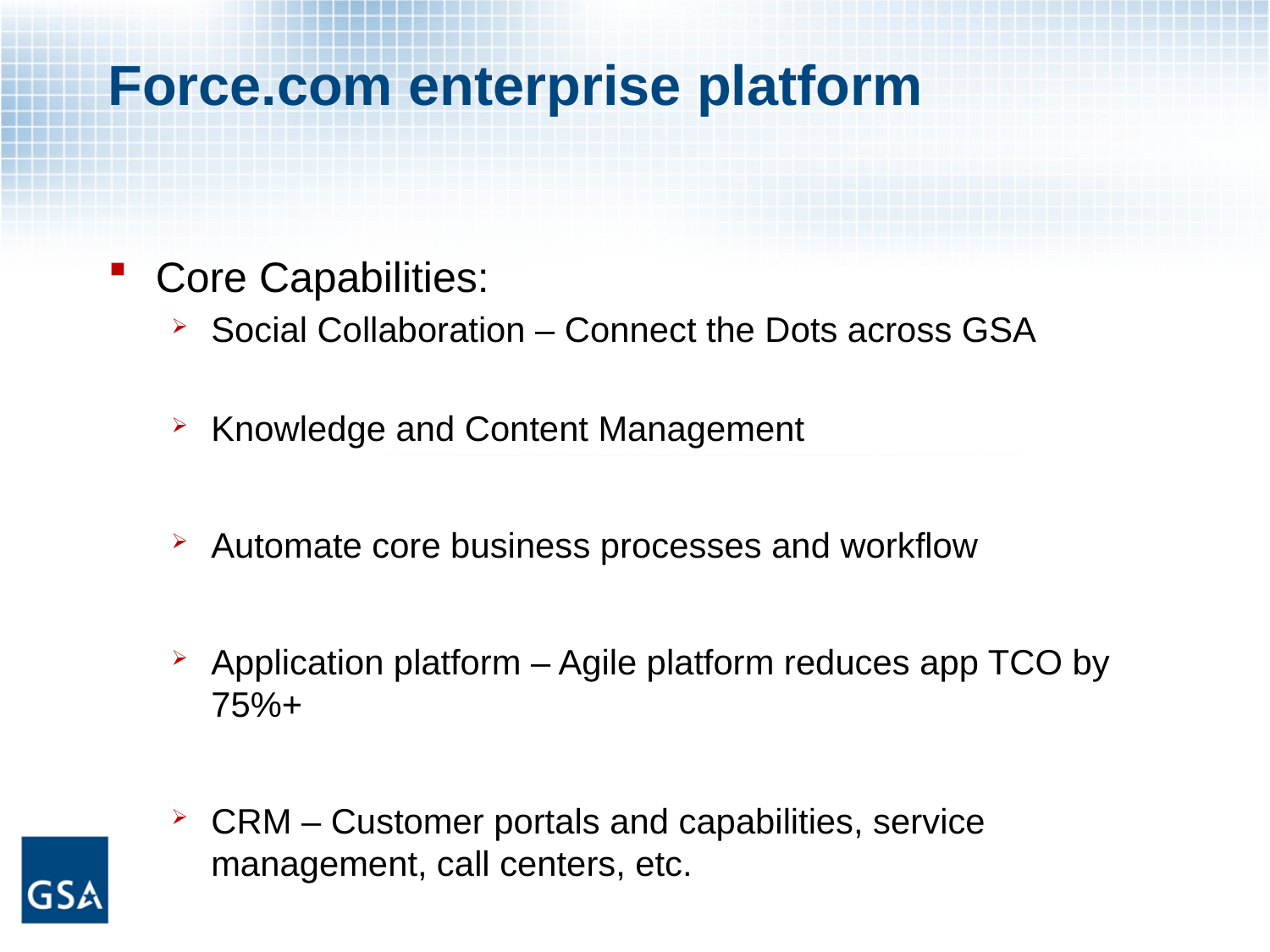

# Force.com enterprise platform
Core Capabilities:
Social Collaboration – Connect the Dots across GSA

Knowledge and Content Management

Automate core business processes and workflow

Application platform – Agile platform reduces app TCO by 75%+

CRM – Customer portals and capabilities, service management, call centers, etc.